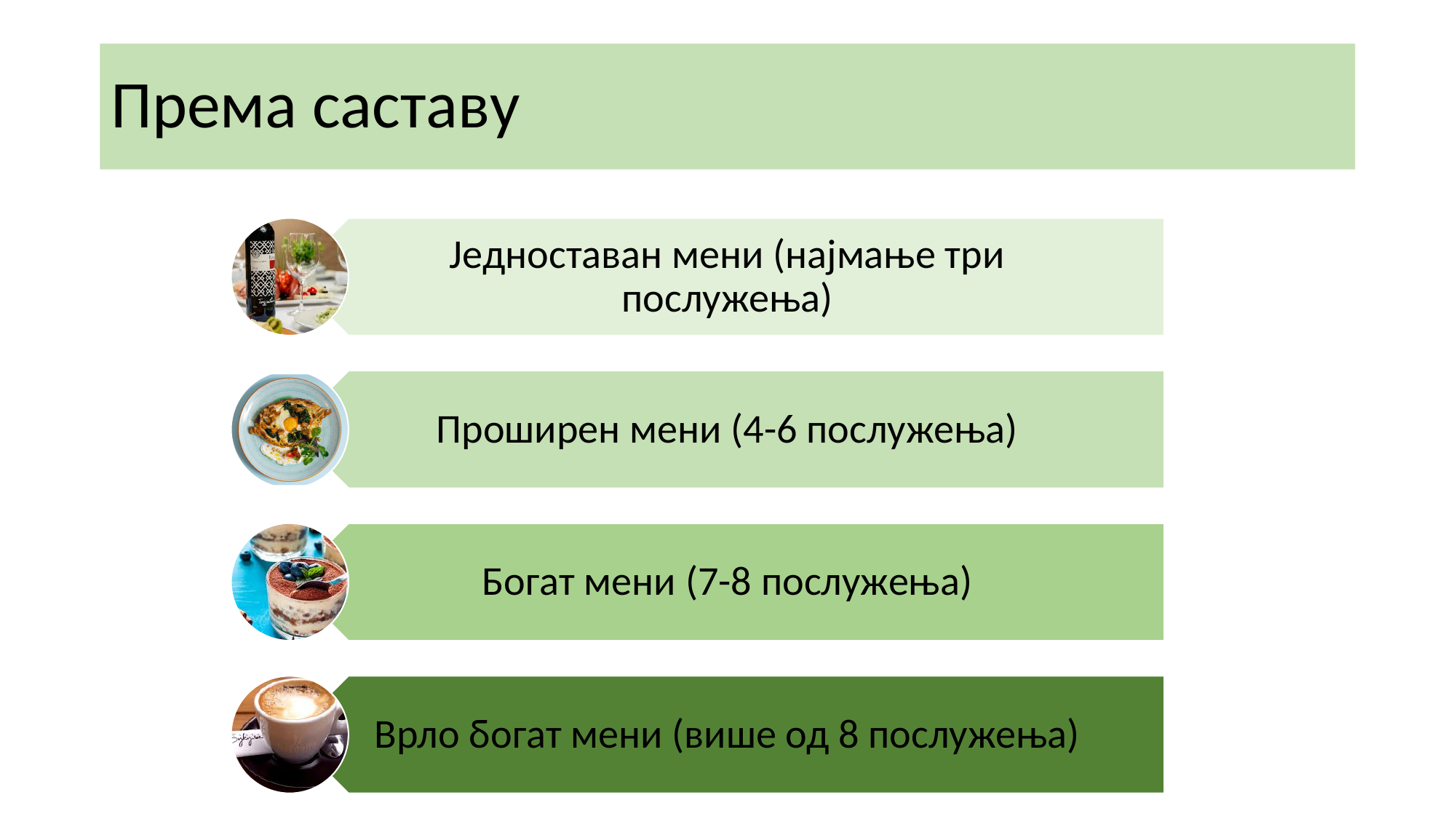

# Према саставу
Једноставан мени (најмање три послужења)
Проширен мени (4-6 послужења)
Богат мени (7-8 послужења)
Врло богат мени (више од 8 послужења)